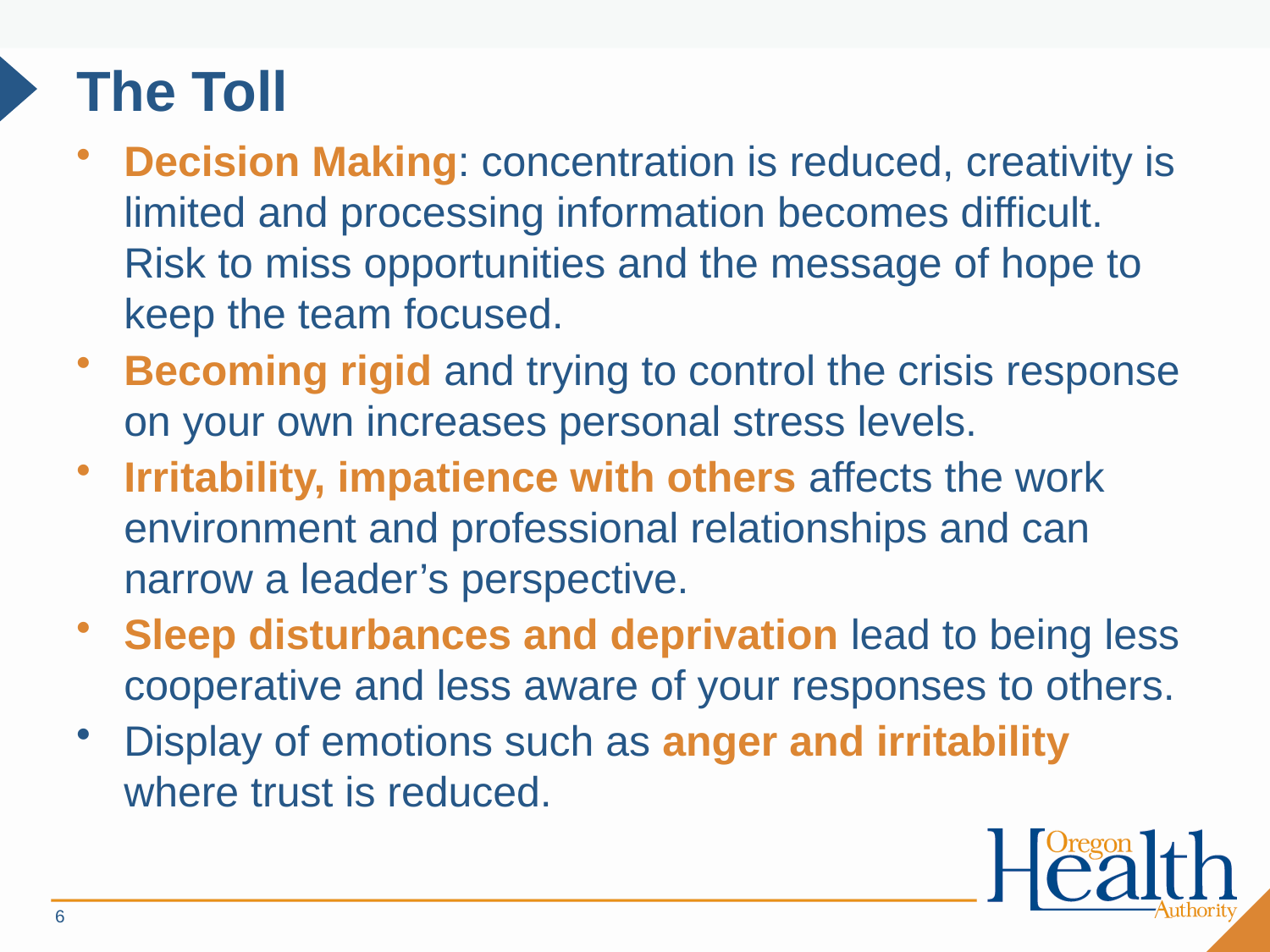

# The Toll
Decision Making: concentration is reduced, creativity is limited and processing information becomes difficult. Risk to miss opportunities and the message of hope to keep the team focused.
Becoming rigid and trying to control the crisis response on your own increases personal stress levels.
Irritability, impatience with others affects the work environment and professional relationships and can narrow a leader’s perspective.
Sleep disturbances and deprivation lead to being less cooperative and less aware of your responses to others.
Display of emotions such as anger and irritability where trust is reduced.

6